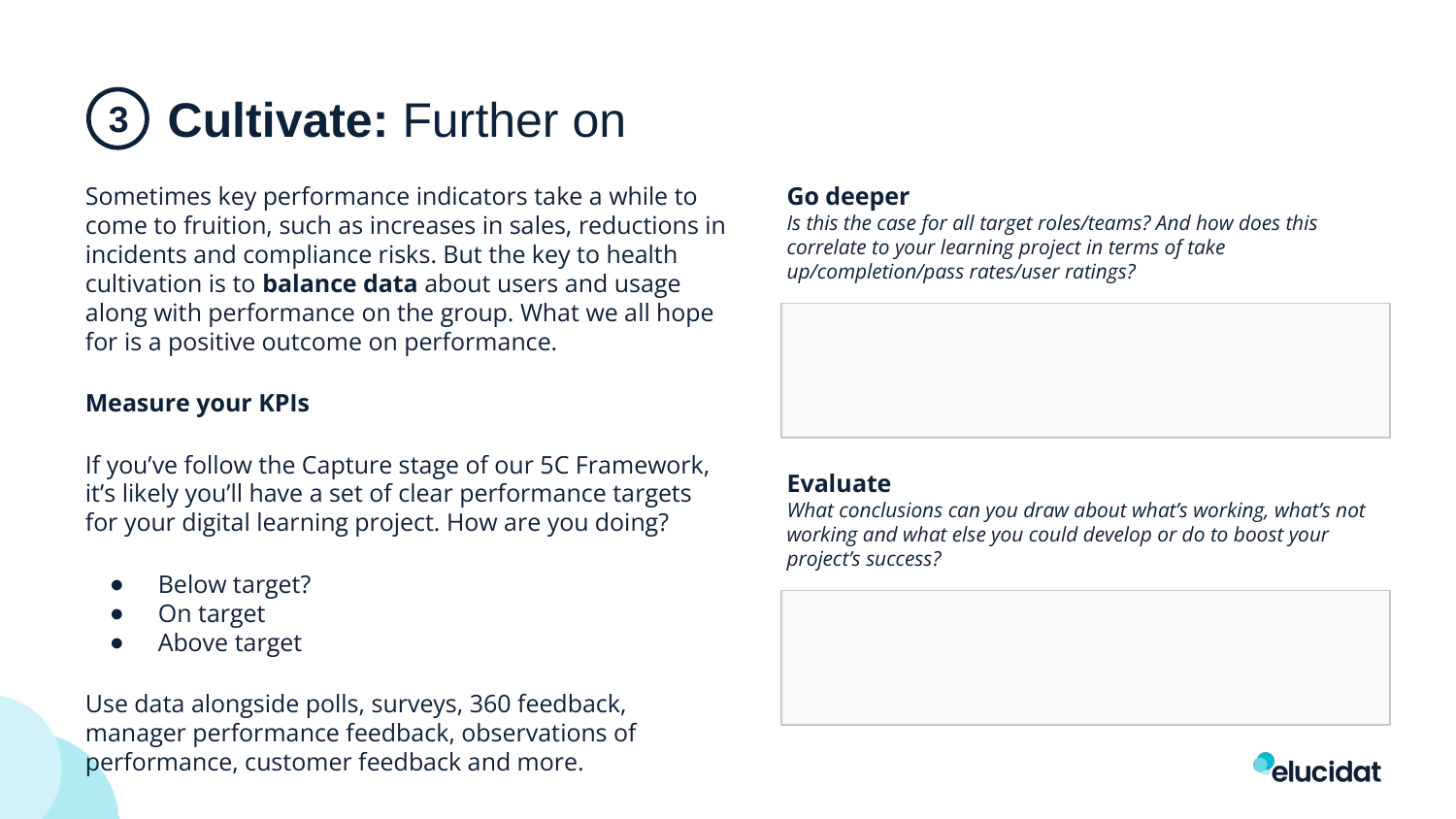

Cultivate: Further on
3

Sometimes key performance indicators take a while to come to fruition, such as increases in sales, reductions in incidents and compliance risks. But the key to health cultivation is to balance data about users and usage along with performance on the group. What we all hope for is a positive outcome on performance.
Measure your KPIs
If you’ve follow the Capture stage of our 5C Framework, it’s likely you’ll have a set of clear performance targets for your digital learning project. How are you doing?
Below target?
On target
Above target
Use data alongside polls, surveys, 360 feedback, manager performance feedback, observations of performance, customer feedback and more.
Go deeper
Is this the case for all target roles/teams? And how does this correlate to your learning project in terms of take up/completion/pass rates/user ratings?

Evaluate
What conclusions can you draw about what’s working, what’s not working and what else you could develop or do to boost your project’s success?